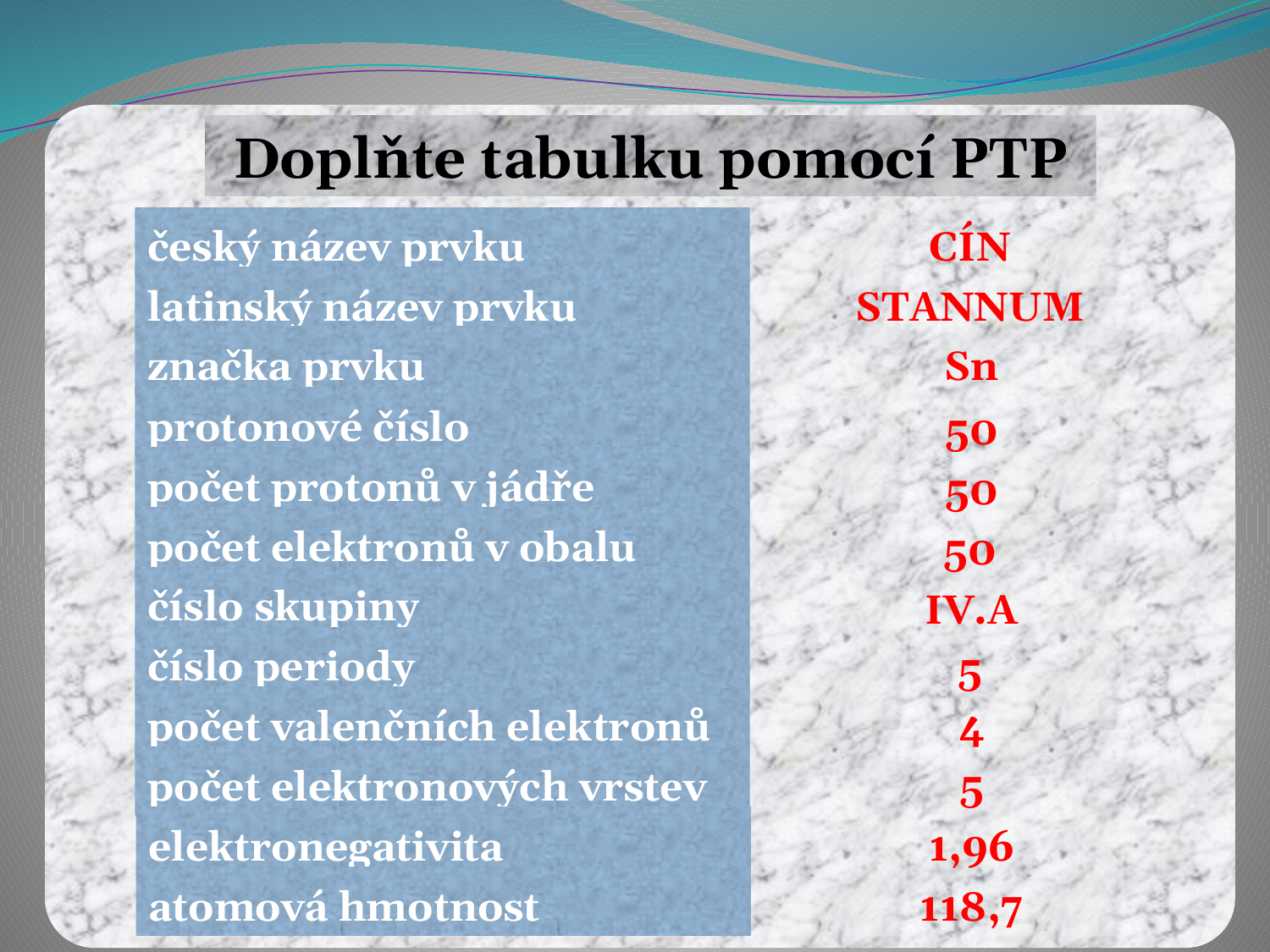

Doplňte tabulku pomocí PTP
český název prvku
latinský název prvku
značka prvku
protonové číslo
počet protonů v jádře
počet elektronů v obalu
číslo skupiny
číslo periody
počet valenčních elektronů
počet elektronových vrstev
elektronegativita
atomová hmotnost
CÍN
STANNUM
Sn
50
50
50
IV.A
5
4
5
1,96
118,7